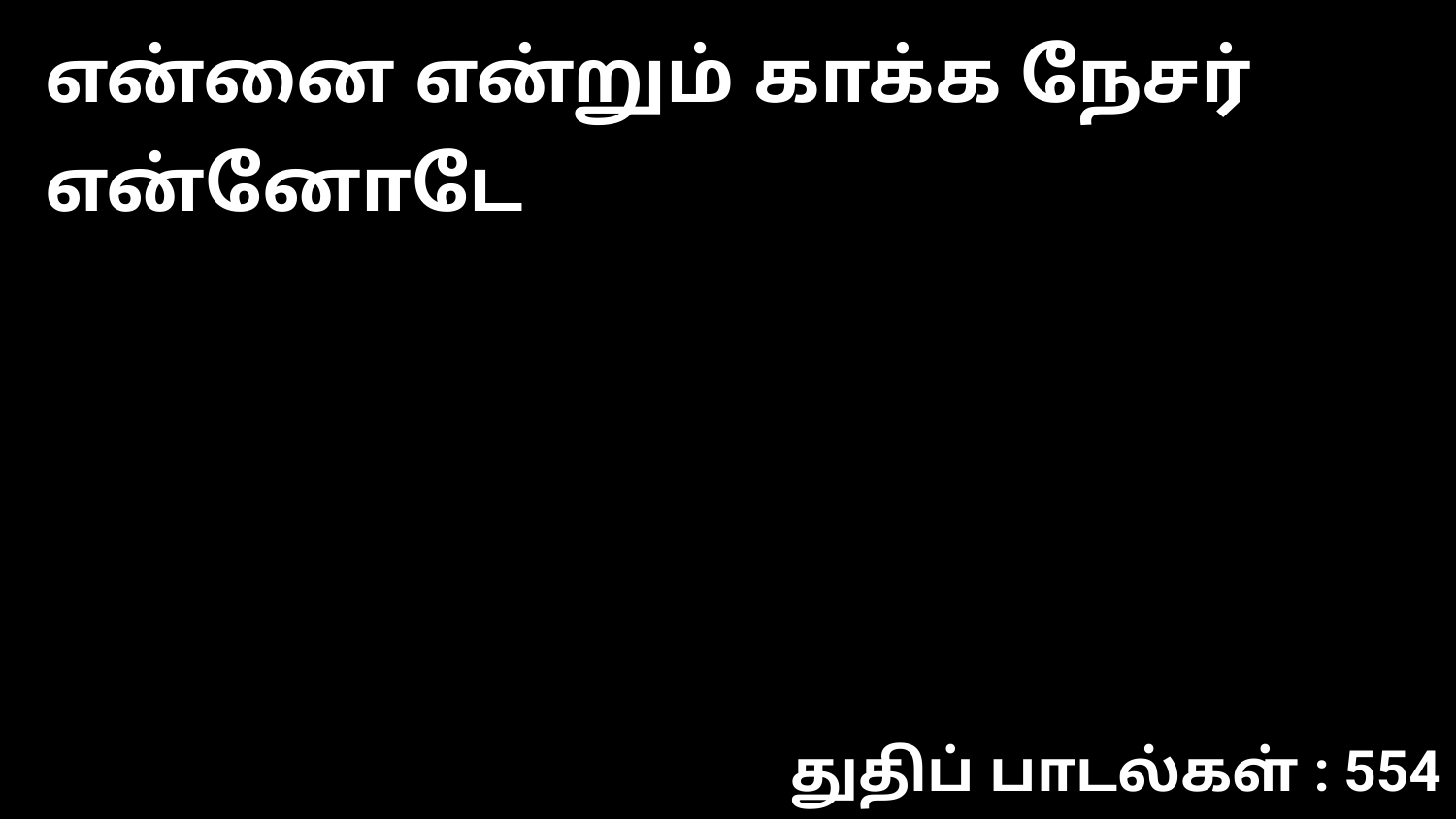

என்னை என்றும் காக்க நேசர் என்னோடே
துதிப் பாடல்கள் : 554